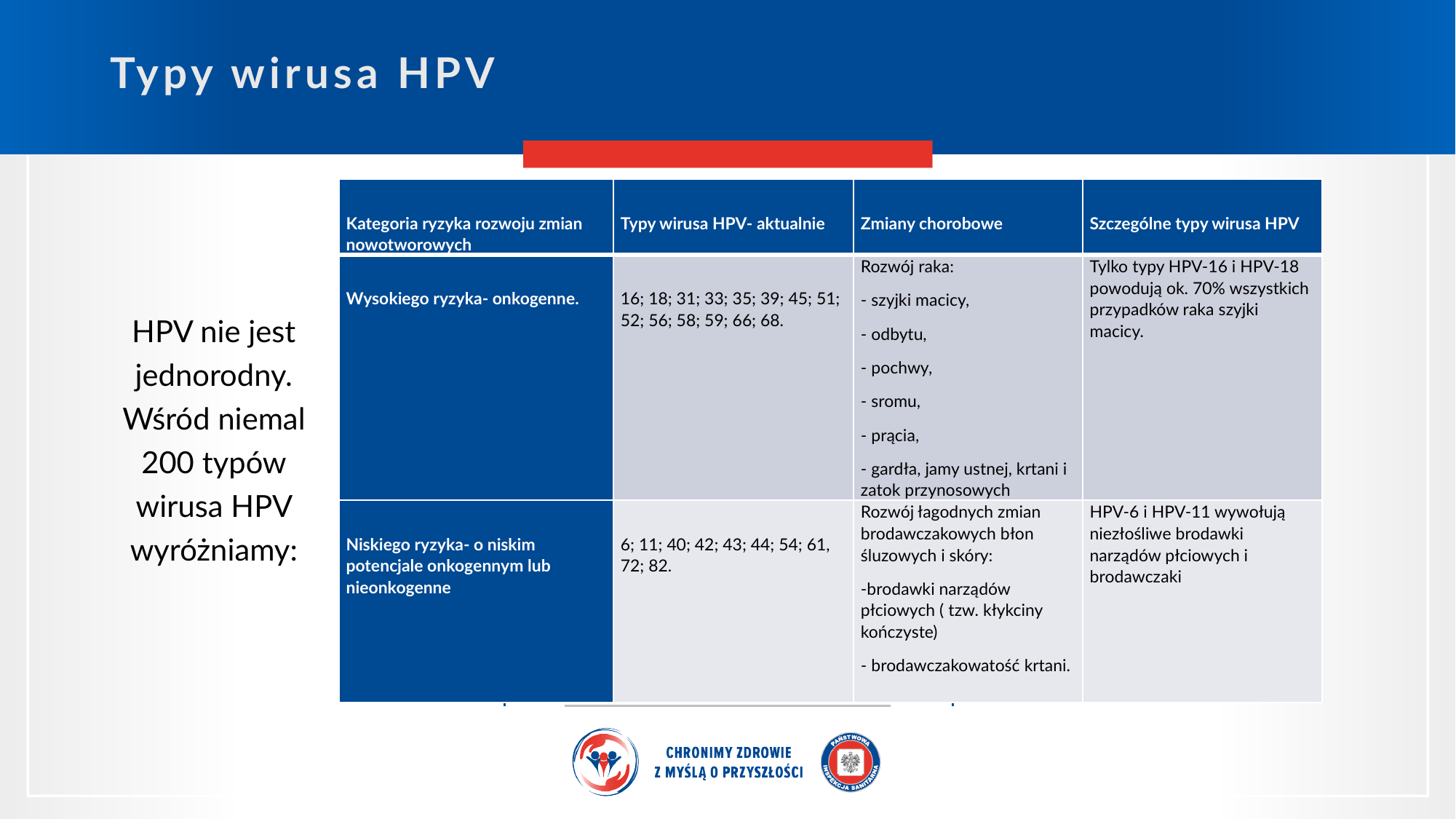

# Typy wirusa HPV
| Kategoria ryzyka rozwoju zmian nowotworowych | Typy wirusa HPV- aktualnie | Zmiany chorobowe | Szczególne typy wirusa HPV |
| --- | --- | --- | --- |
| Wysokiego ryzyka- onkogenne. | 16; 18; 31; 33; 35; 39; 45; 51; 52; 56; 58; 59; 66; 68. | Rozwój raka: - szyjki macicy, - odbytu, - pochwy, - sromu, - prącia, - gardła, jamy ustnej, krtani i zatok przynosowych | Tylko typy HPV-16 i HPV-18 powodują ok. 70% wszystkich przypadków raka szyjki macicy. |
| Niskiego ryzyka- o niskim potencjale onkogennym lub nieonkogenne | 6; 11; 40; 42; 43; 44; 54; 61, 72; 82. | Rozwój łagodnych zmian brodawczakowych błon śluzowych i skóry: -brodawki narządów płciowych ( tzw. kłykciny kończyste) - brodawczakowatość krtani. | HPV-6 i HPV-11 wywołują niezłośliwe brodawki narządów płciowych i brodawczaki |
Punkt 2
Punkt 3
W całym kraju,
w powiatowych, granicznych
i wojewódzkich stacjach
„Bezpieczeństwo zdrowotne – wspólna odpowiedzialność”
HPV nie jest jednorodny. Wśród niemal 200 typów wirusa HPV wyróżniamy: